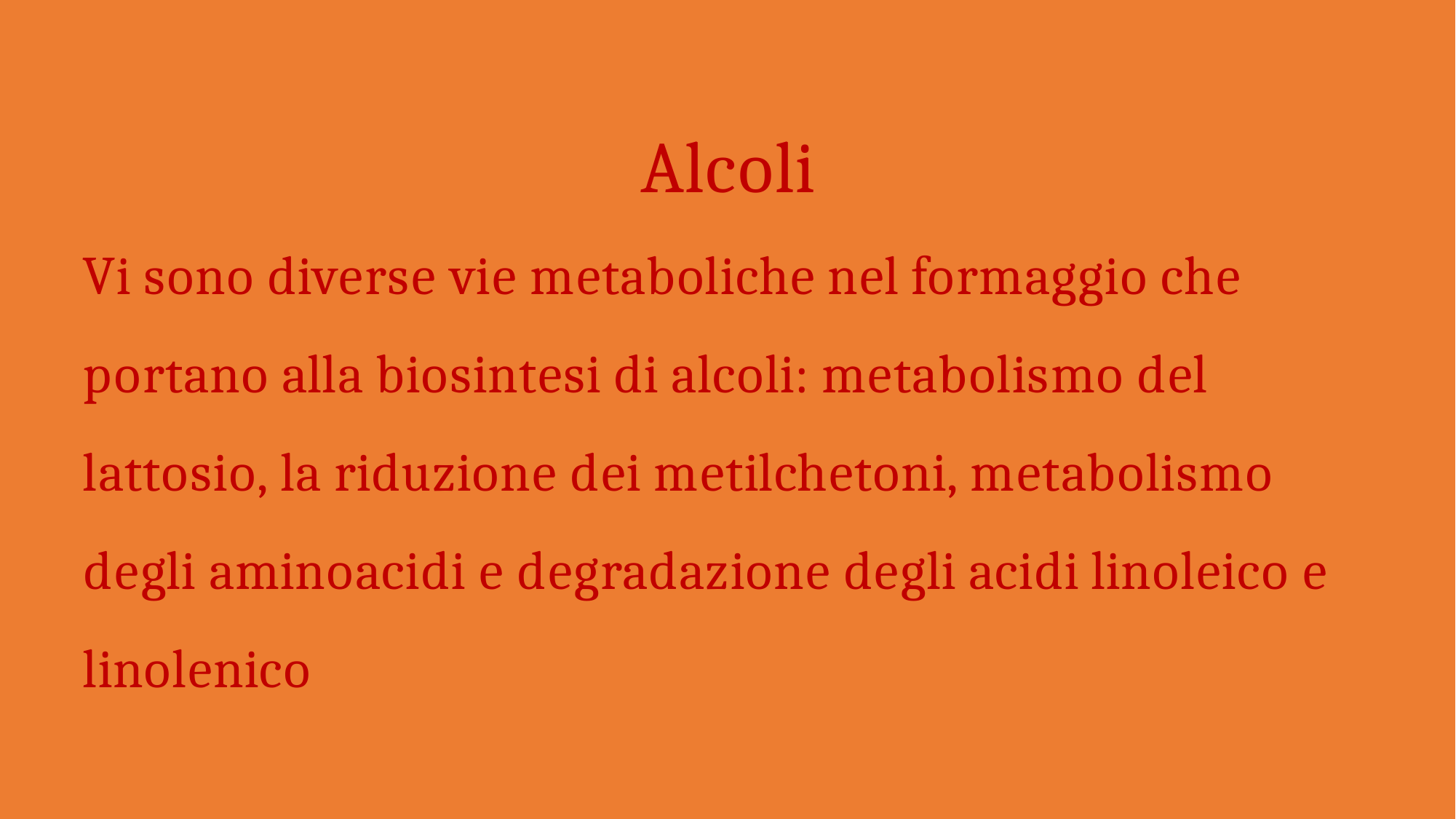

Alcoli
Vi sono diverse vie metaboliche nel formaggio che portano alla biosintesi di alcoli: metabolismo del lattosio, la riduzione dei metilchetoni, metabolismo degli aminoacidi e degradazione degli acidi linoleico e linolenico